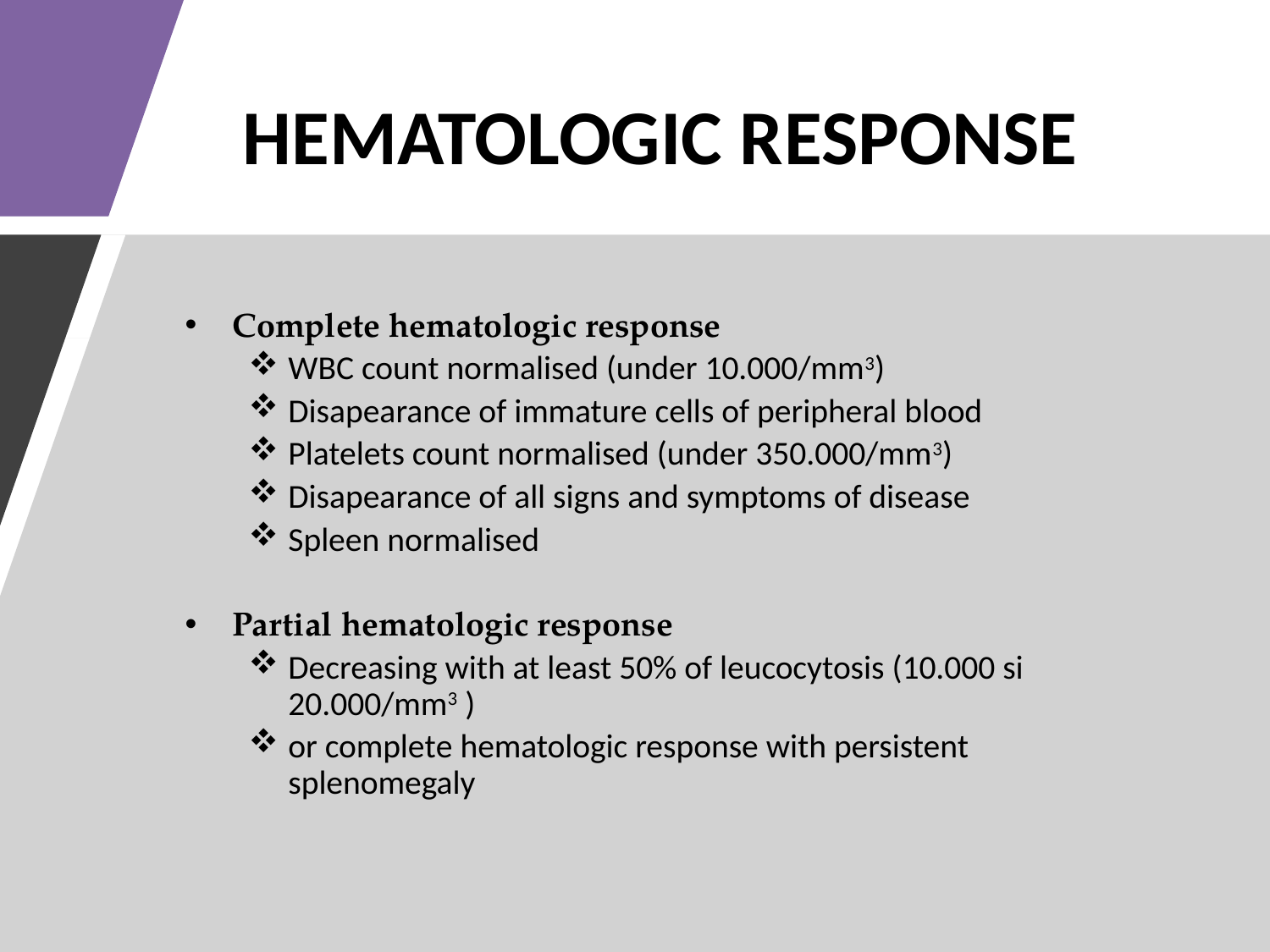

# HEMATOLOGIC RESPONSE

Complete hematologic response
WBC count normalised (under 10.000/mm3)
Disapearance of immature cells of peripheral blood
Platelets count normalised (under 350.000/mm3)
Disapearance of all signs and symptoms of disease
Spleen normalised

Partial hematologic response
Decreasing with at least 50% of leucocytosis (10.000 si 20.000/mm3 )
or complete hematologic response with persistent splenomegaly